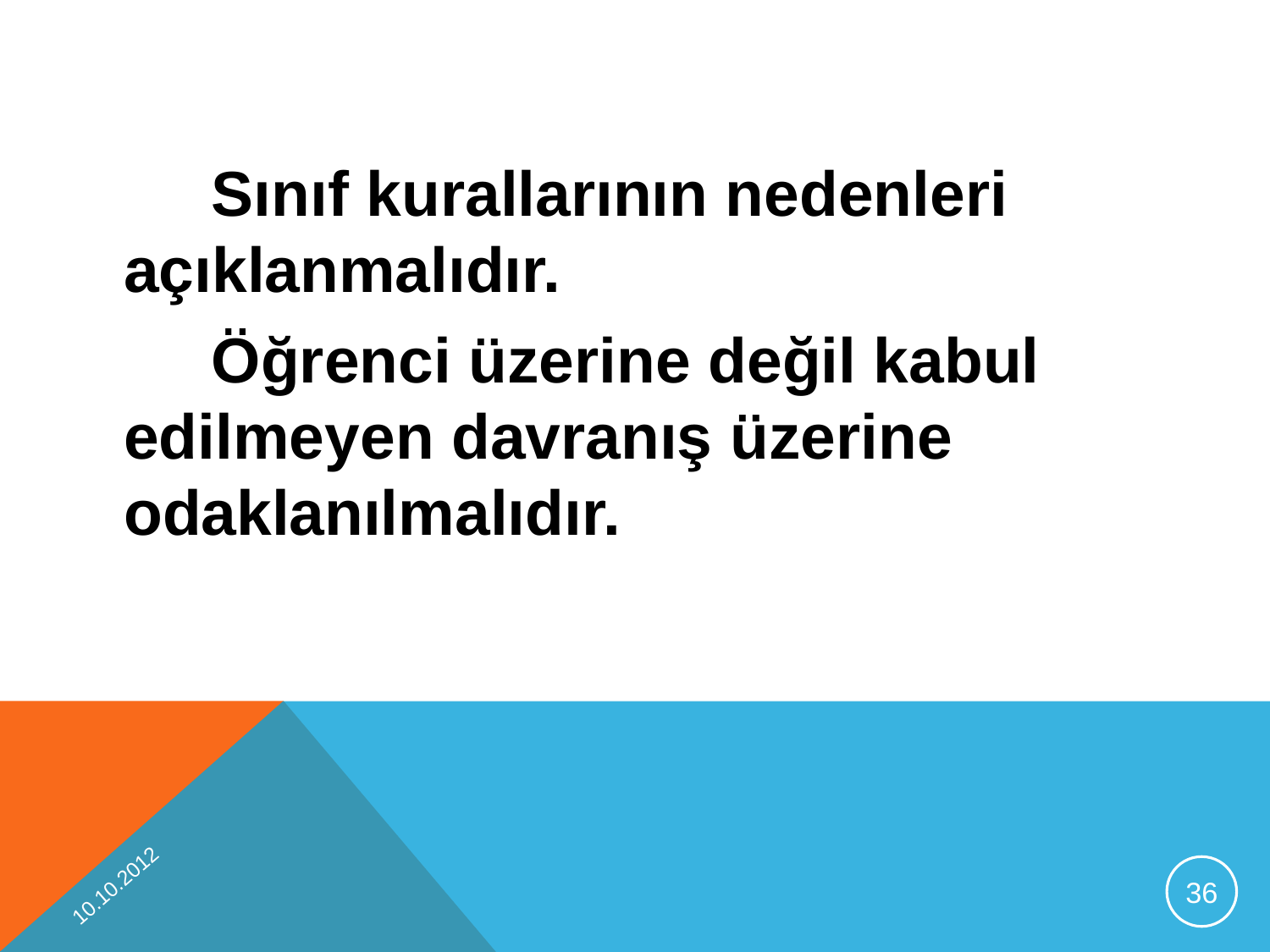

Sınıf kurallarının nedenleri açıklanmalıdır.
	     Öğrenci üzerine değil kabul edilmeyen davranış üzerine odaklanılmalıdır.

10.10.2012
36